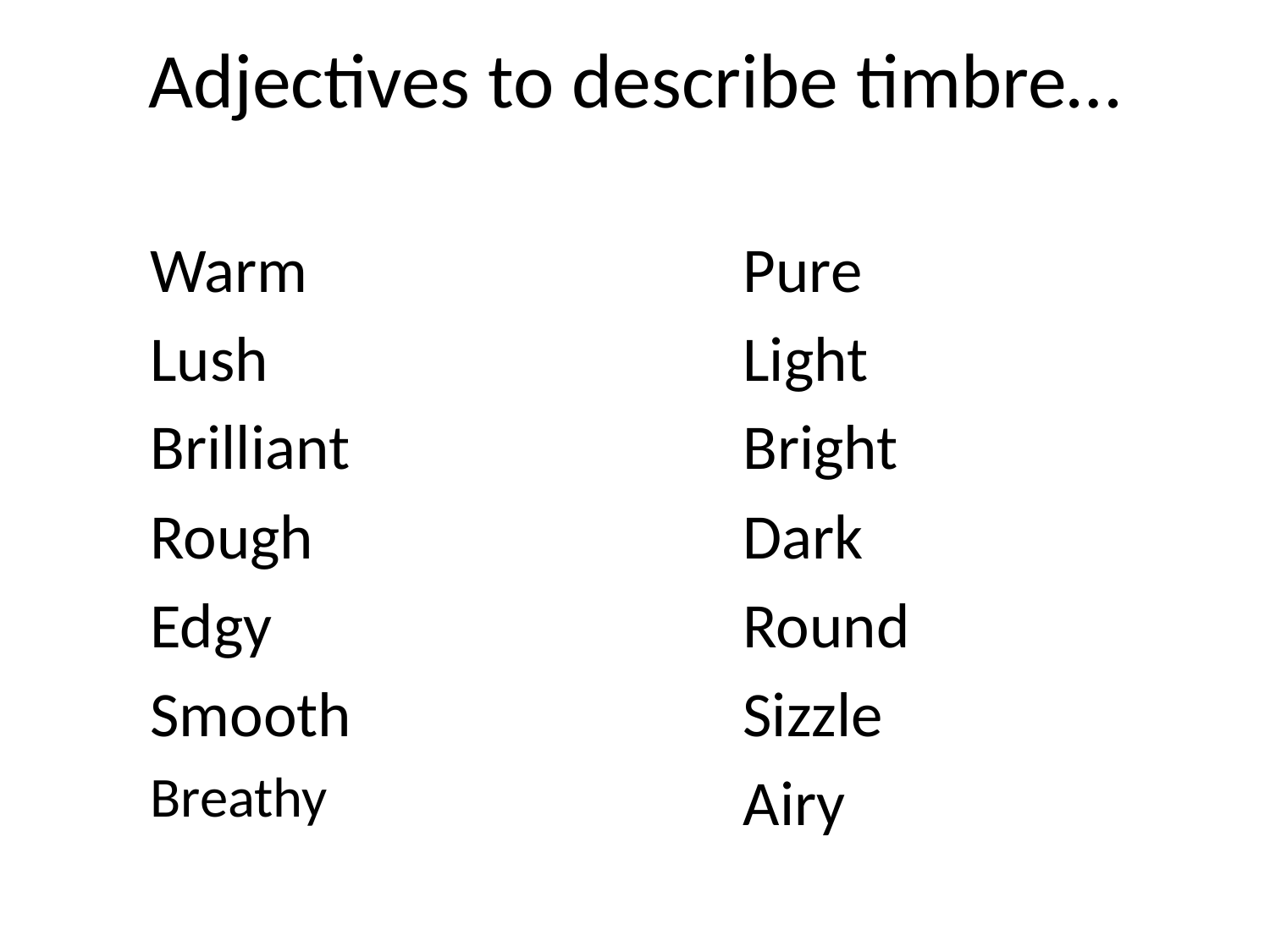

# Adjectives to describe timbre…
Warm
Lush
Brilliant
Rough
Edgy
Smooth
Breathy

Pure
Light
Bright
Dark
Round
Sizzle
Airy